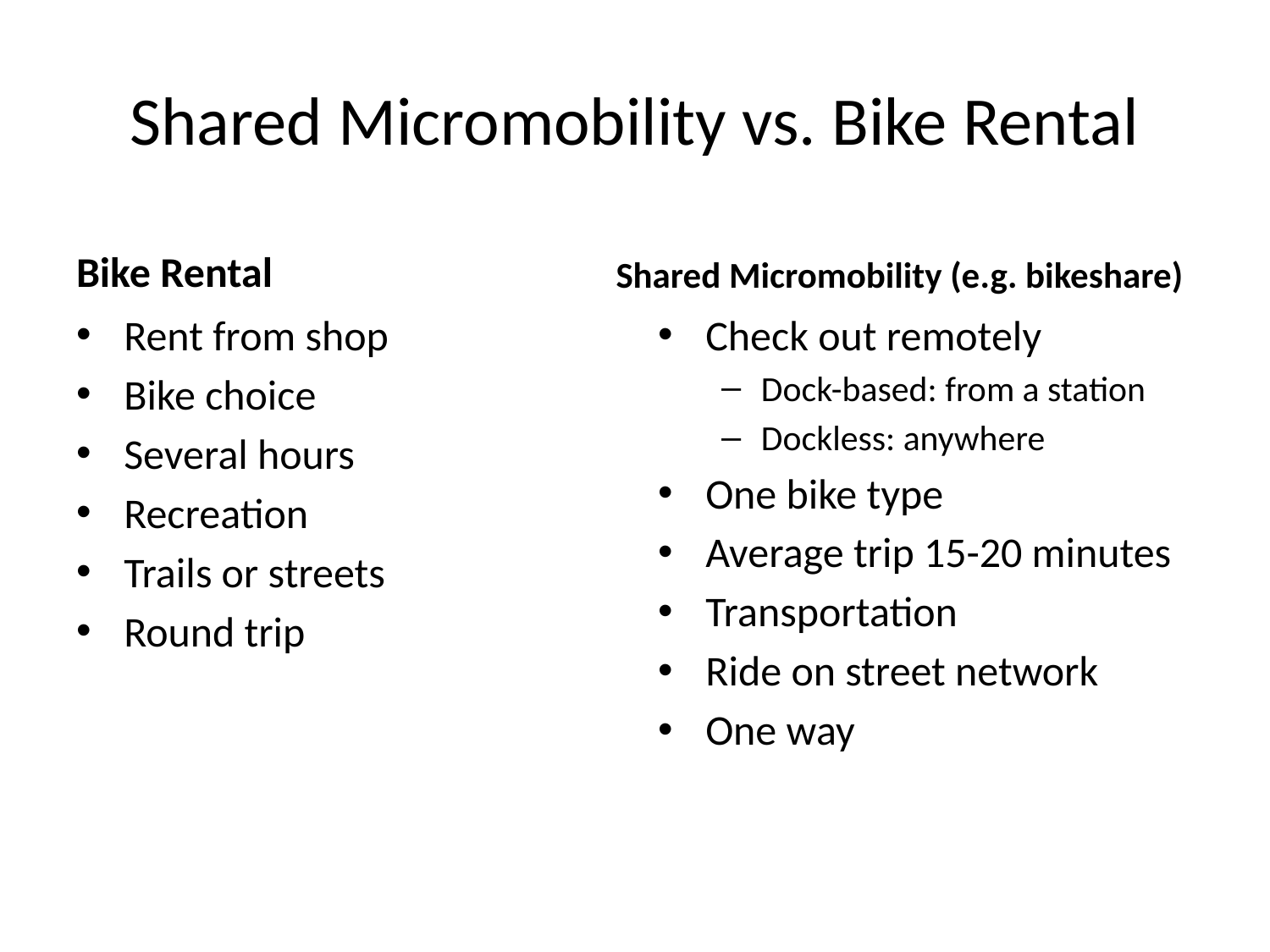

# Shared Micromobility vs. Bike Rental
Bike Rental
Shared Micromobility (e.g. bikeshare)
Rent from shop
Bike choice
Several hours
Recreation
Trails or streets
Round trip
Check out remotely
Dock-based: from a station
Dockless: anywhere
One bike type
Average trip 15-20 minutes
Transportation
Ride on street network
One way